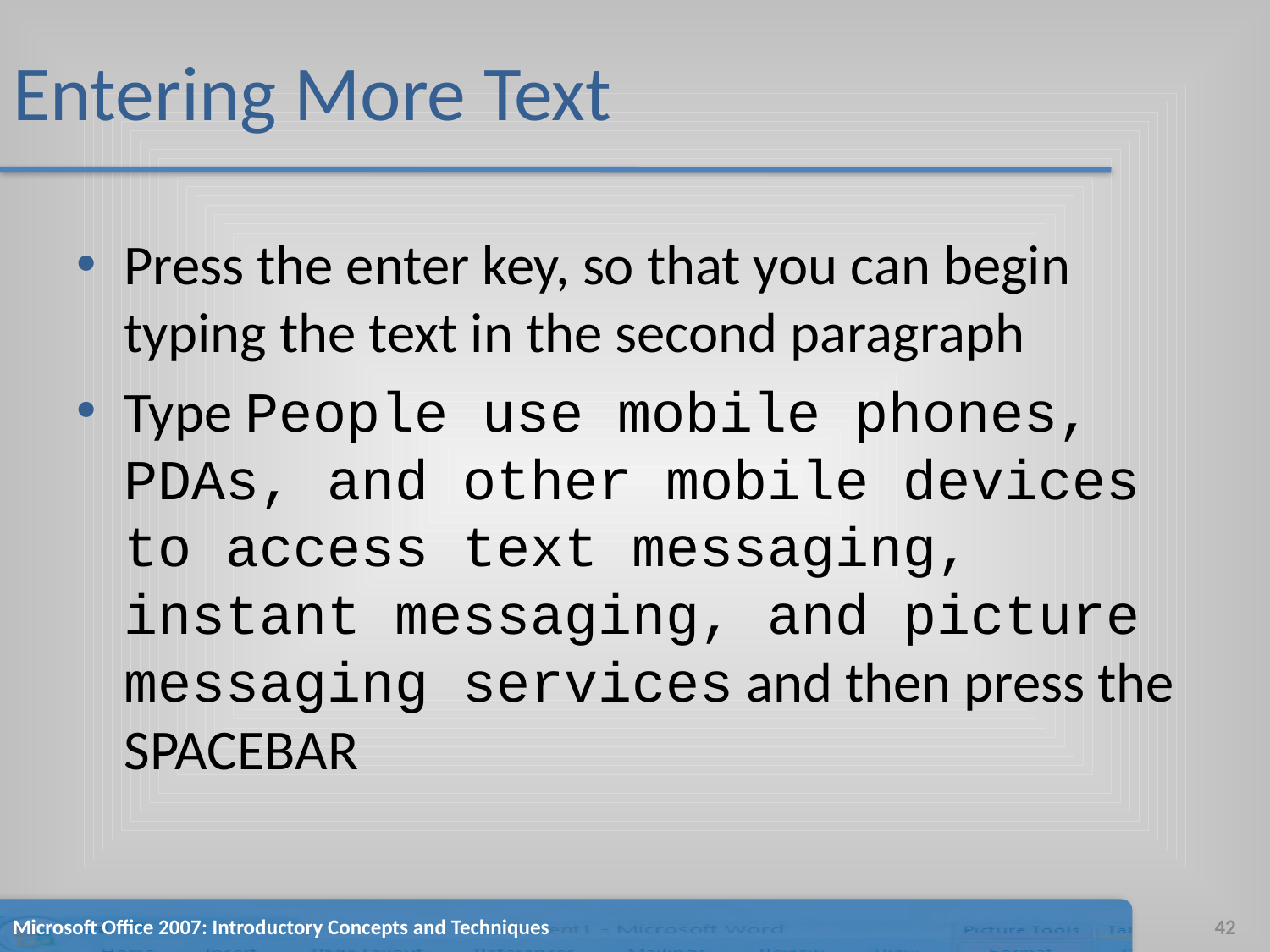

# Entering More Text
Press the enter key, so that you can begin typing the text in the second paragraph
Type People use mobile phones, PDAs, and other mobile devices to access text messaging, instant messaging, and picture messaging services and then press the SPACEBAR
Microsoft Office 2007: Introductory Concepts and Techniques
42